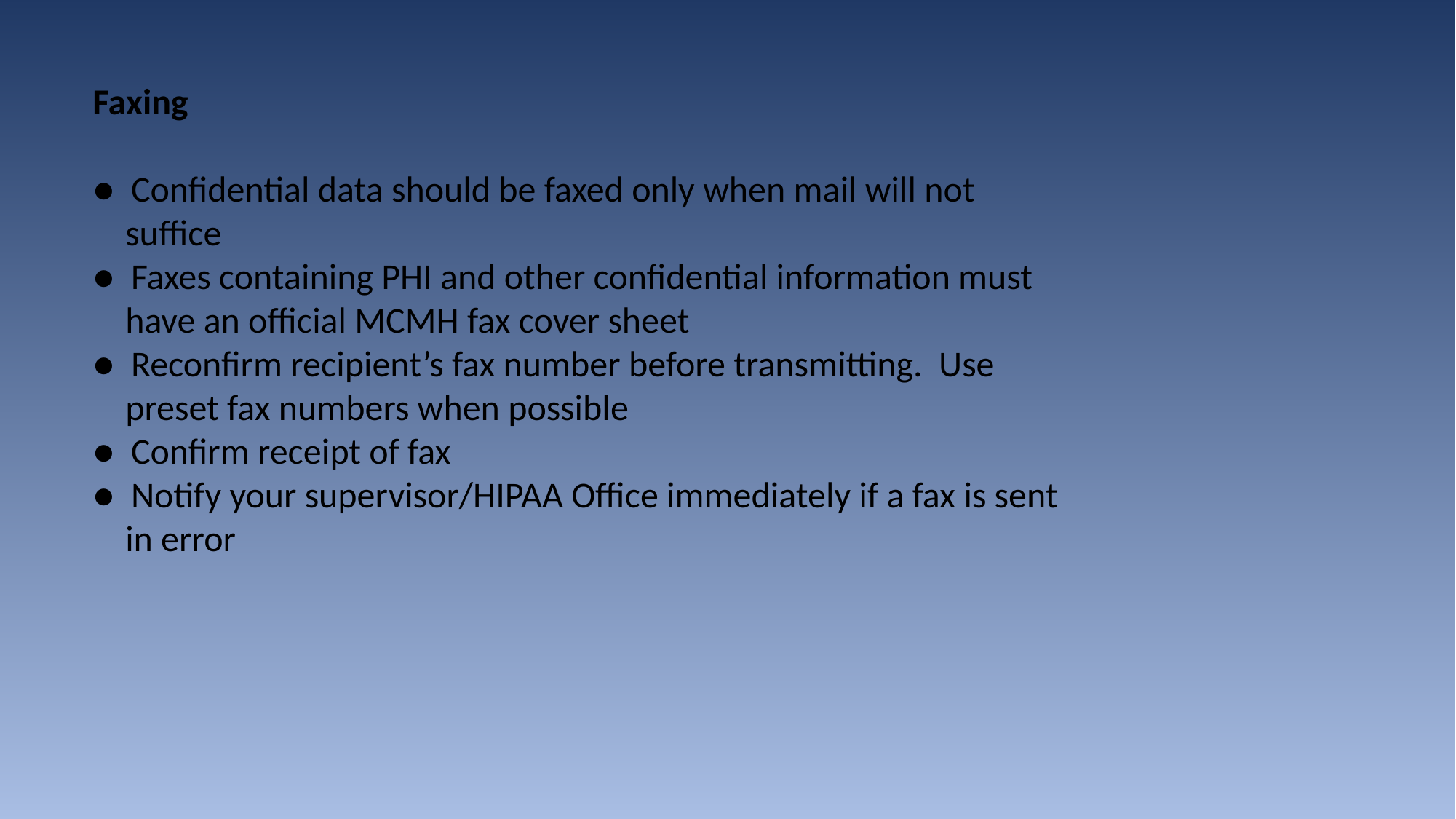

Faxing

●  Confidential data should be faxed only when mail will not
    suffice
●  Faxes containing PHI and other confidential information must
    have an official MCMH fax cover sheet
●  Reconfirm recipient’s fax number before transmitting.  Use
    preset fax numbers when possible
●  Confirm receipt of fax
●  Notify your supervisor/HIPAA Office immediately if a fax is sent
    in error